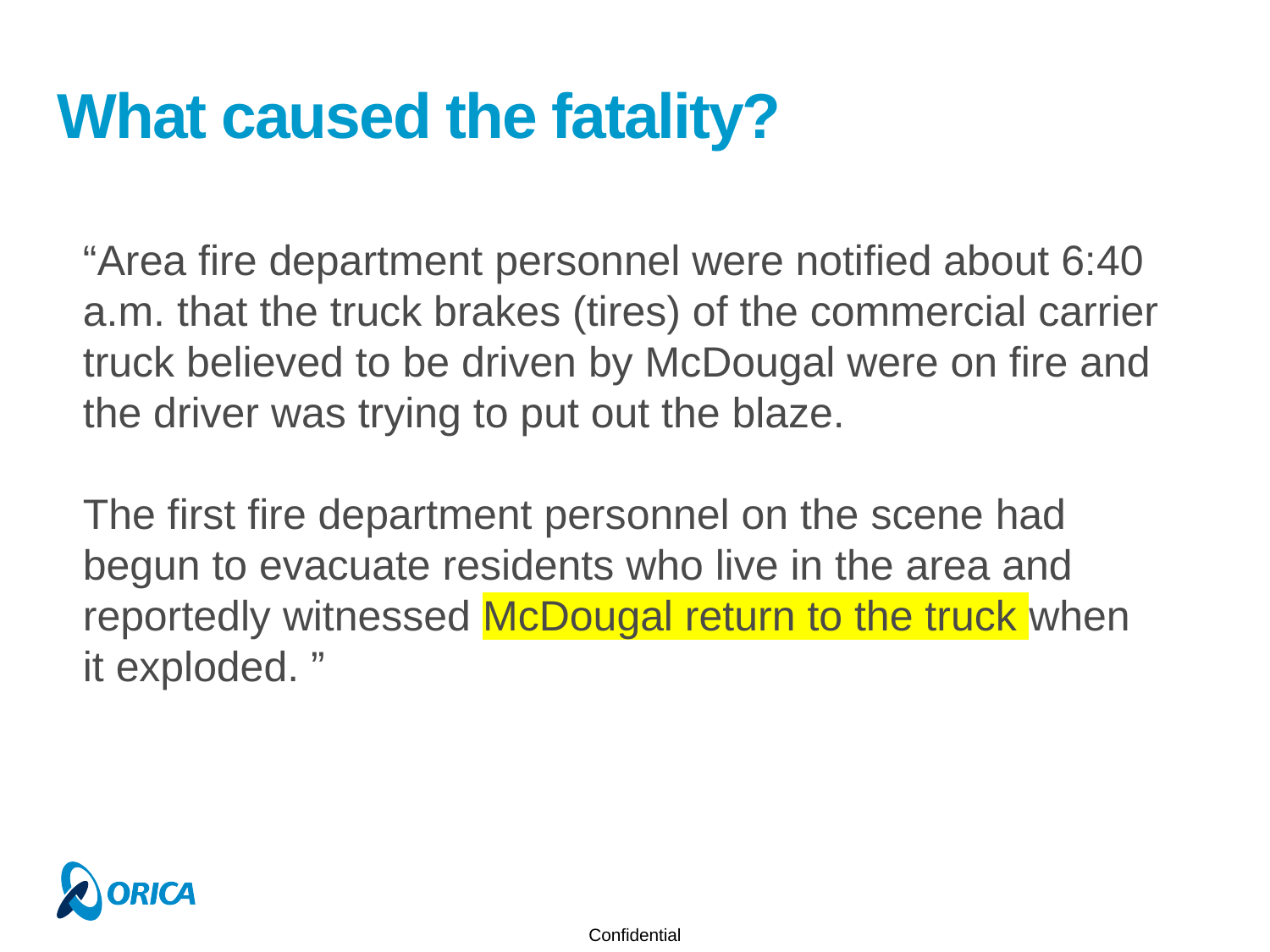

# What caused the fatality?
“Area fire department personnel were notified about 6:40 a.m. that the truck brakes (tires) of the commercial carrier truck believed to be driven by McDougal were on fire and the driver was trying to put out the blaze.

The first fire department personnel on the scene had begun to evacuate residents who live in the area and reportedly witnessed McDougal return to the truck when it exploded. ”